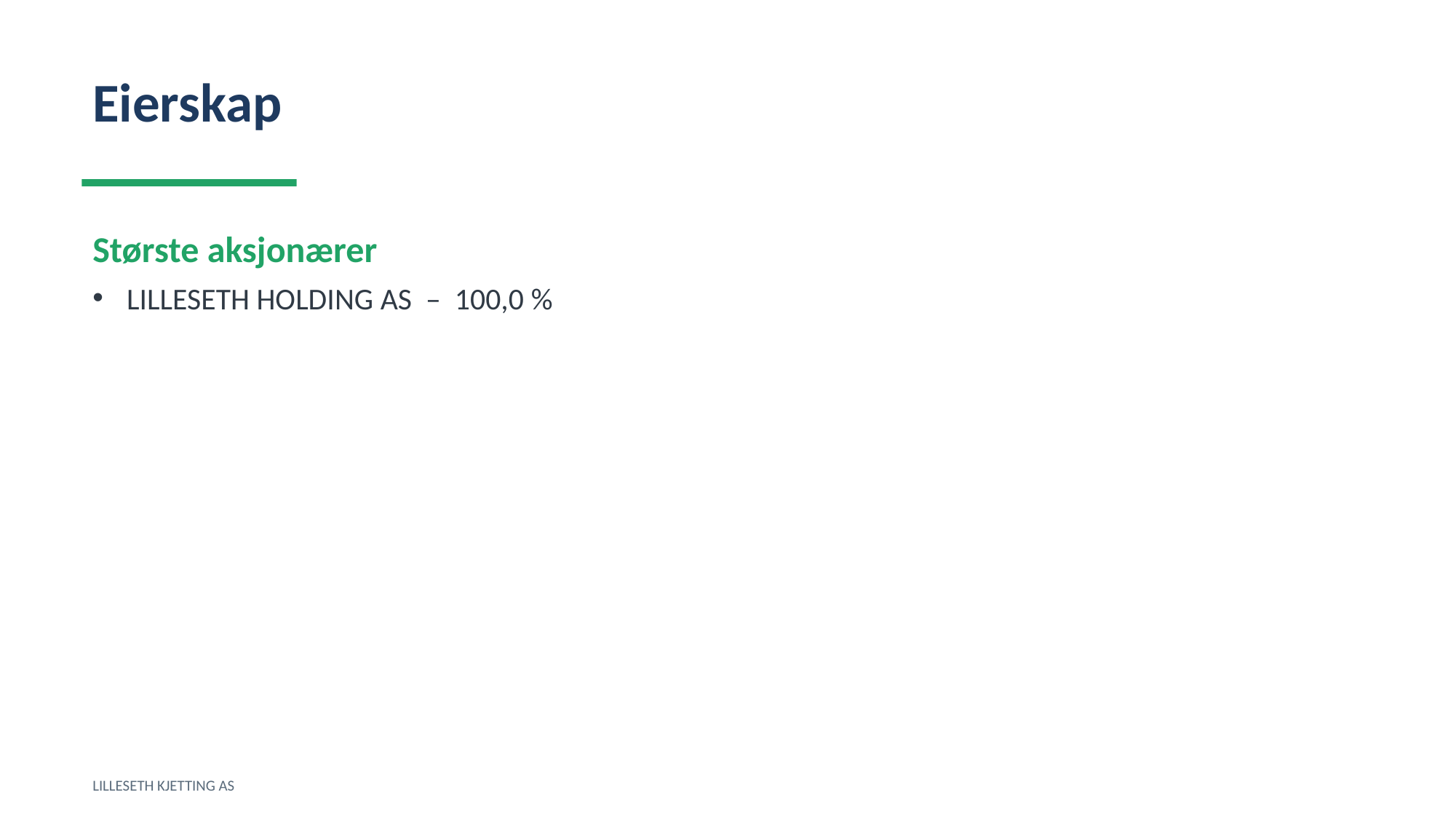

Eierskap

Største aksjonærer
LILLESETH HOLDING AS  –  100,0 %
LILLESETH KJETTING AS